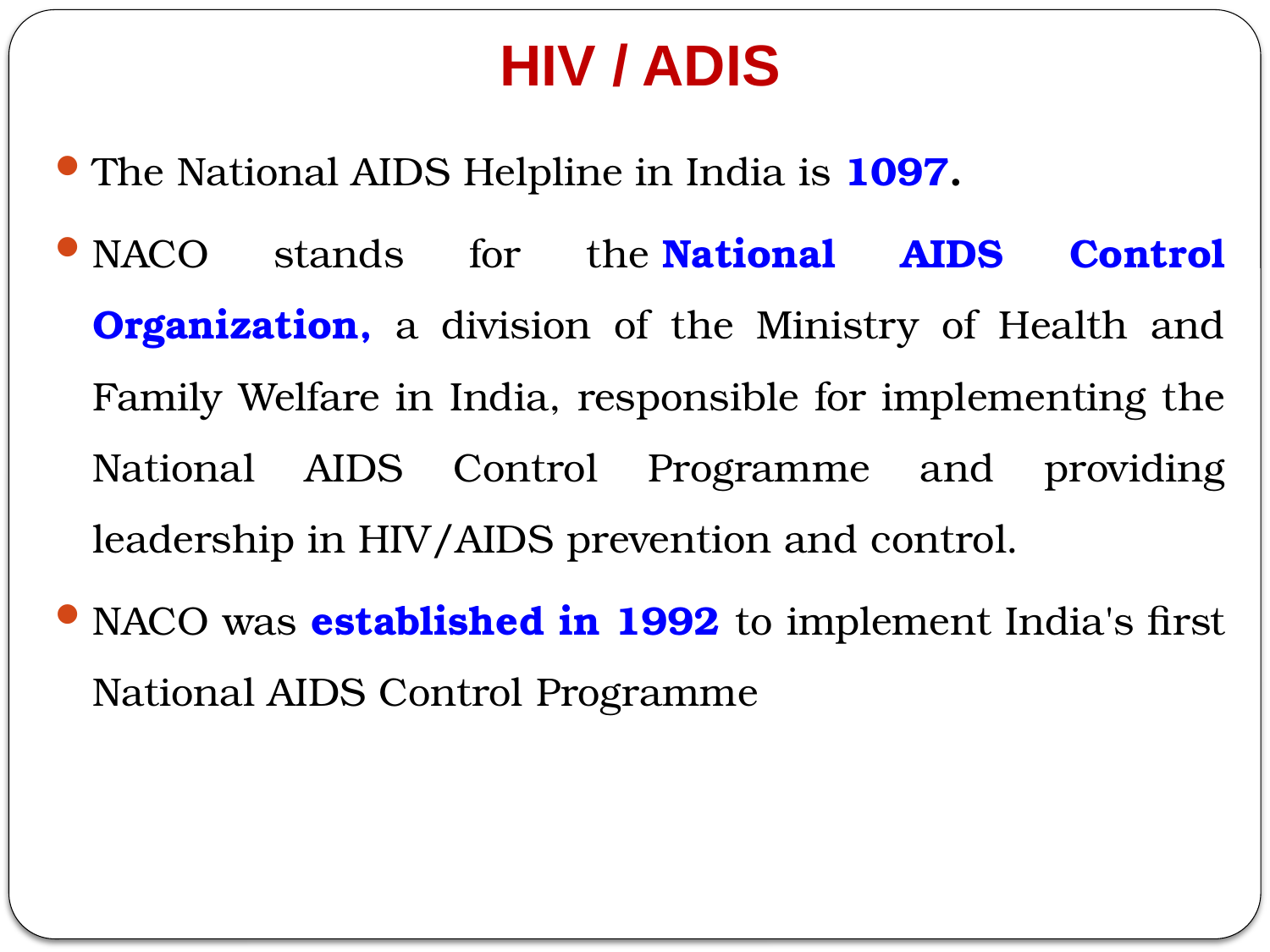

# HIV / ADIS
The National AIDS Helpline in India is 1097.
NACO stands for the National AIDS Control Organization, a division of the Ministry of Health and Family Welfare in India, responsible for implementing the National AIDS Control Programme and providing leadership in HIV/AIDS prevention and control.
NACO was established in 1992 to implement India's first National AIDS Control Programme